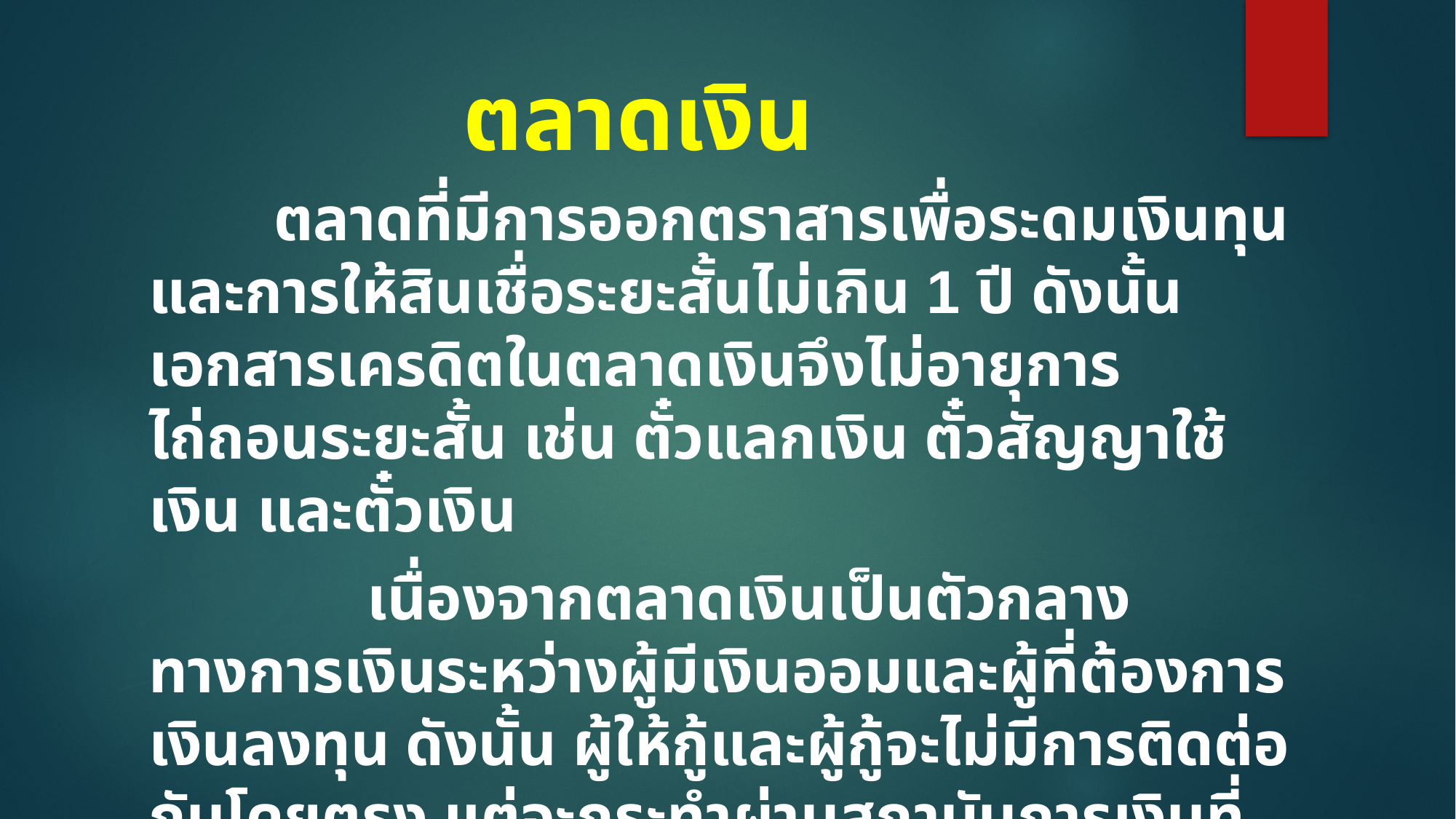

# ตลาดเงิน
	 ตลาดที่มีการออกตราสารเพื่อระดมเงินทุนและการให้สินเชื่อระยะสั้นไม่เกิน 1 ปี ดังนั้น เอกสารเครดิตในตลาดเงินจึงไม่อายุการไถ่ถอนระยะสั้น เช่น ตั๋วแลกเงิน ตั๋วสัญญาใช้เงิน และตั๋วเงิน
		เนื่องจากตลาดเงินเป็นตัวกลางทางการเงินระหว่างผู้มีเงินออมและผู้ที่ต้องการเงินลงทุน ดังนั้น ผู้ให้กู้และผู้กู้จะไม่มีการติดต่อกันโดยตรง แต่จะกระทำผ่านสถาบันการเงินที่เป็นตัวกลางในตลาดเงินเท่านั้น